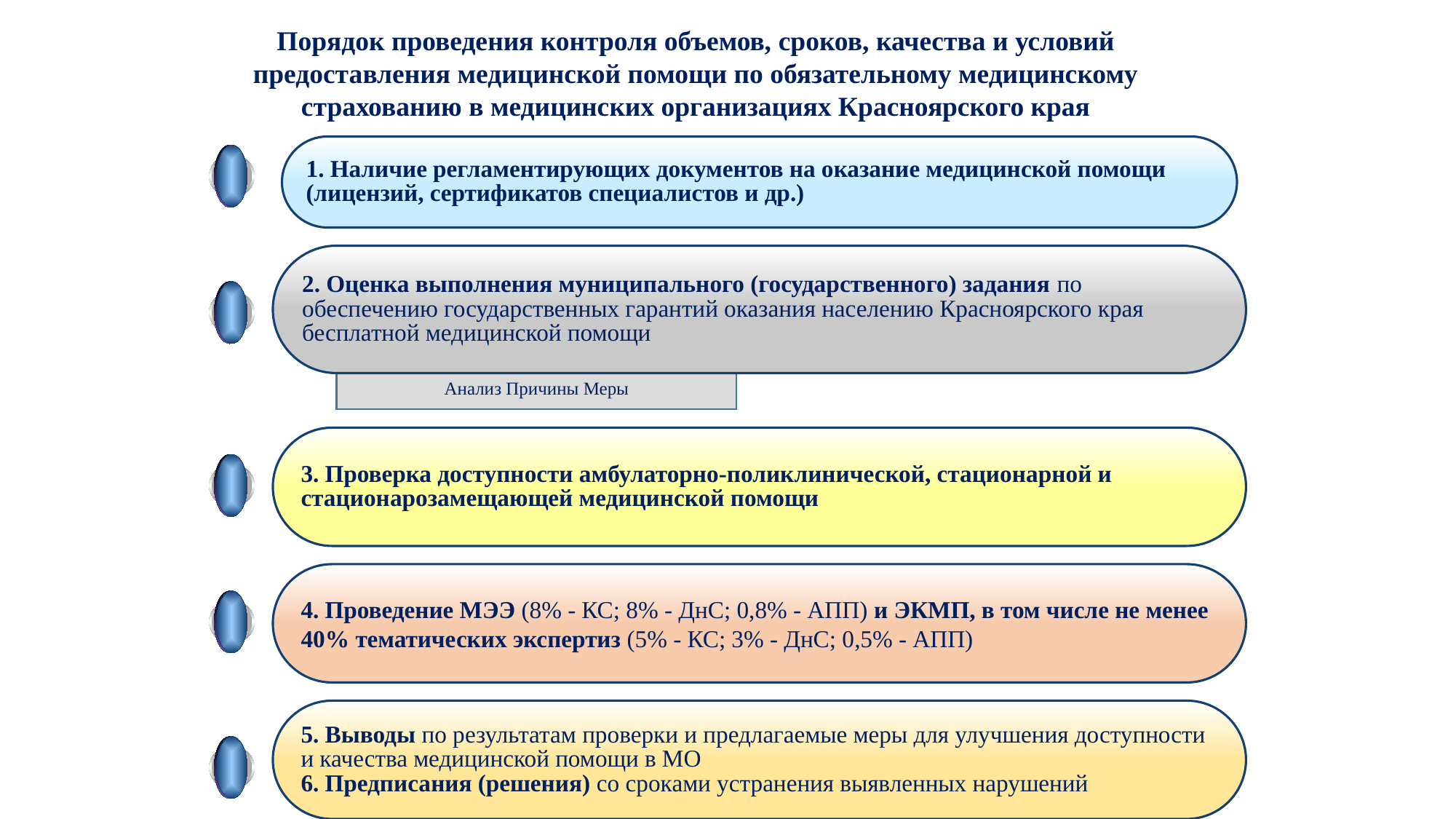

Порядок проведения контроля объемов, сроков, качества и условий предоставления медицинской помощи по обязательному медицинскому страхованию в медицинских организациях Красноярского края
1. Наличие регламентирующих документов на оказание медицинской помощи (лицензий, сертификатов специалистов и др.)

2. Оценка выполнения муниципального (государственного) задания по обеспечению государственных гарантий оказания населению Красноярского края бесплатной медицинской помощи

Анализ Причины Меры
3. Проверка доступности амбулаторно-поликлинической, стационарной и стационарозамещающей медицинской помощи

4. Проведение МЭЭ (8% - КС; 8% - ДнС; 0,8% - АПП) и ЭКМП, в том числе не менее 40% тематических экспертиз (5% - КС; 3% - ДнС; 0,5% - АПП)

5. Выводы по результатам проверки и предлагаемые меры для улучшения доступности и качества медицинской помощи в МО
6. Предписания (решения) со сроками устранения выявленных нарушений